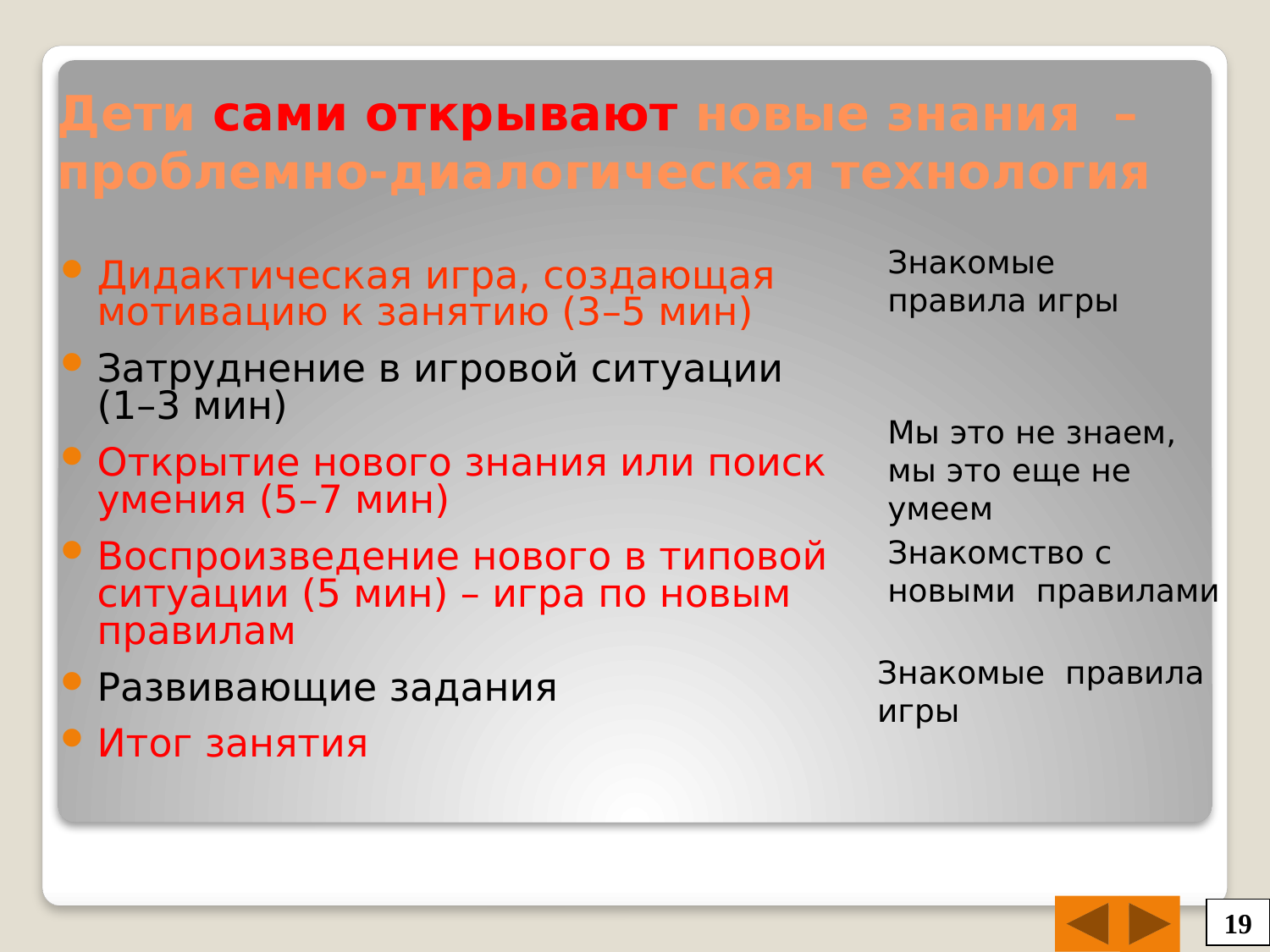

# Дети сами открывают новые знания  – проблемно-диалогическая технология
Знакомые правила игры
Дидактическая игра, создающая мотивацию к занятию (3–5 мин)
Затруднение в игровой ситуации (1–3 мин)
Открытие нового знания или поиск умения (5–7 мин)
Воспроизведение нового в типовой ситуации (5 мин) – игра по новым правилам
Развивающие задания
Итог занятия
Мы это не знаем, мы это еще не умеем
Знакомство с новыми  правилами
Знакомые  правила игры

19